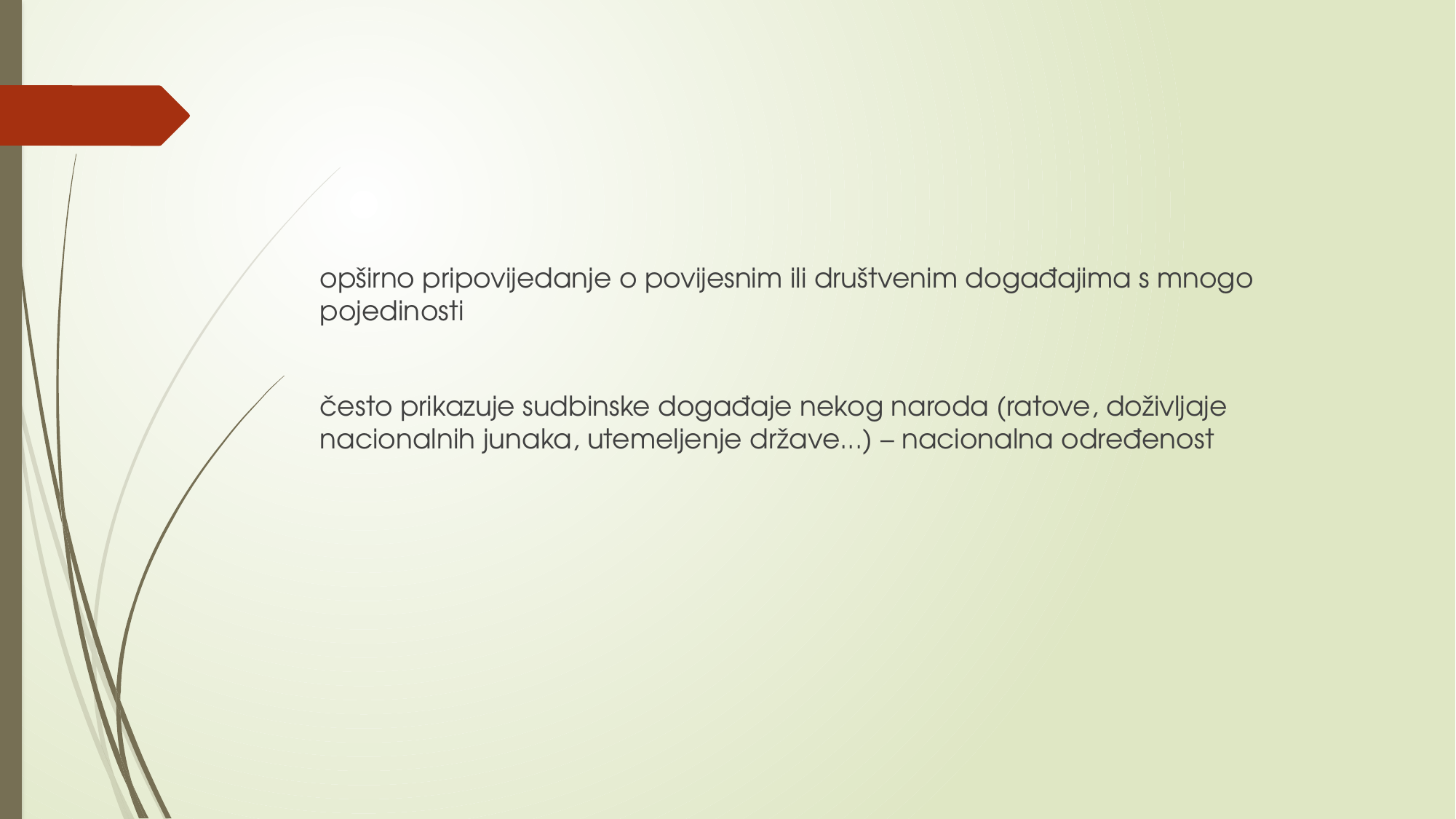

#
opširno pripovijedanje o povijesnim ili društvenim događajima s mnogo pojedinosti

često prikazuje sudbinske događaje nekog naroda (ratove, doživljaje nacionalnih junaka, utemeljenje države...) – nacionalna određenost